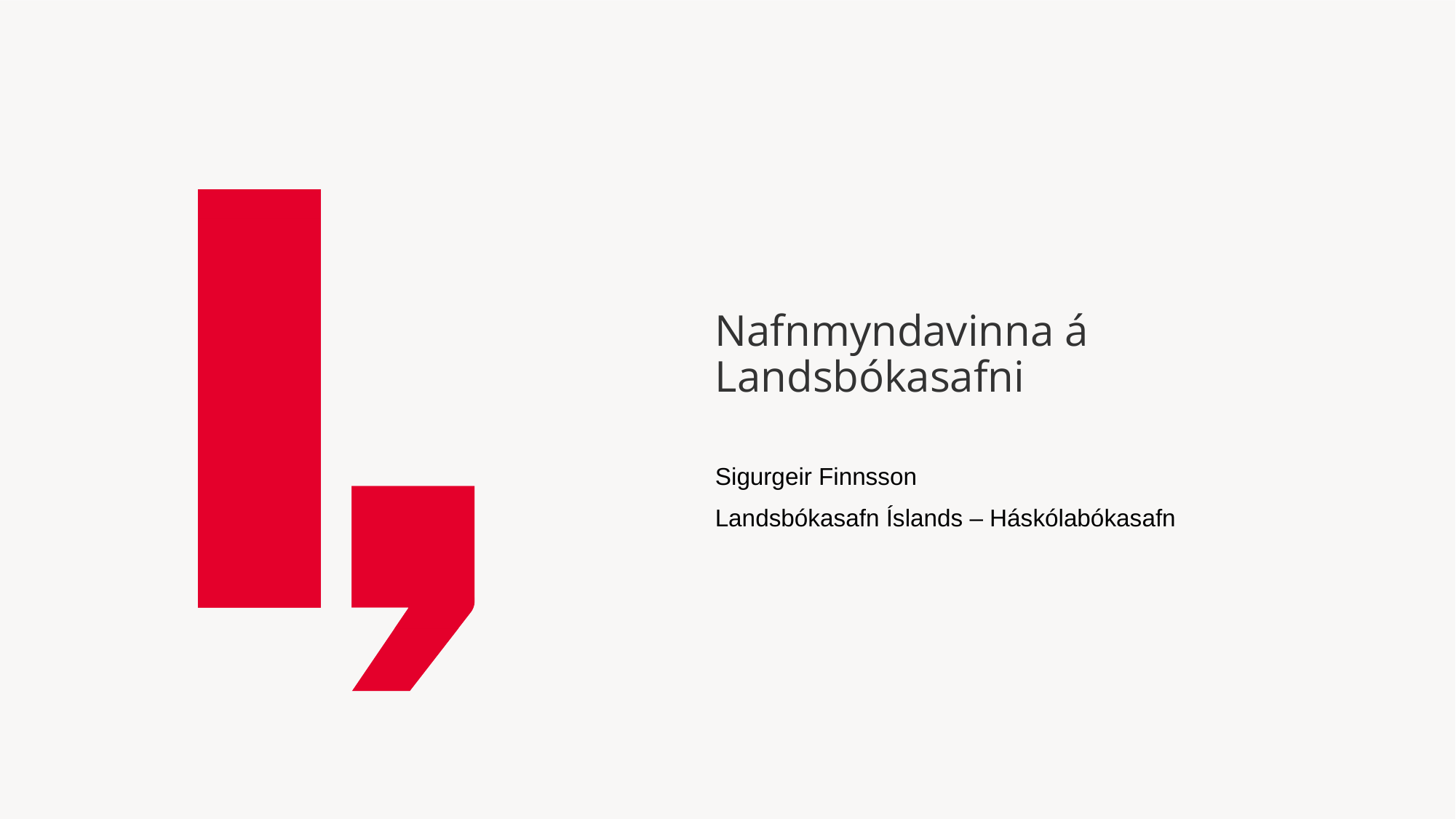

Nafnmyndavinna á Landsbókasafni

Sigurgeir Finnsson
Landsbókasafn Íslands – Háskólabókasafn